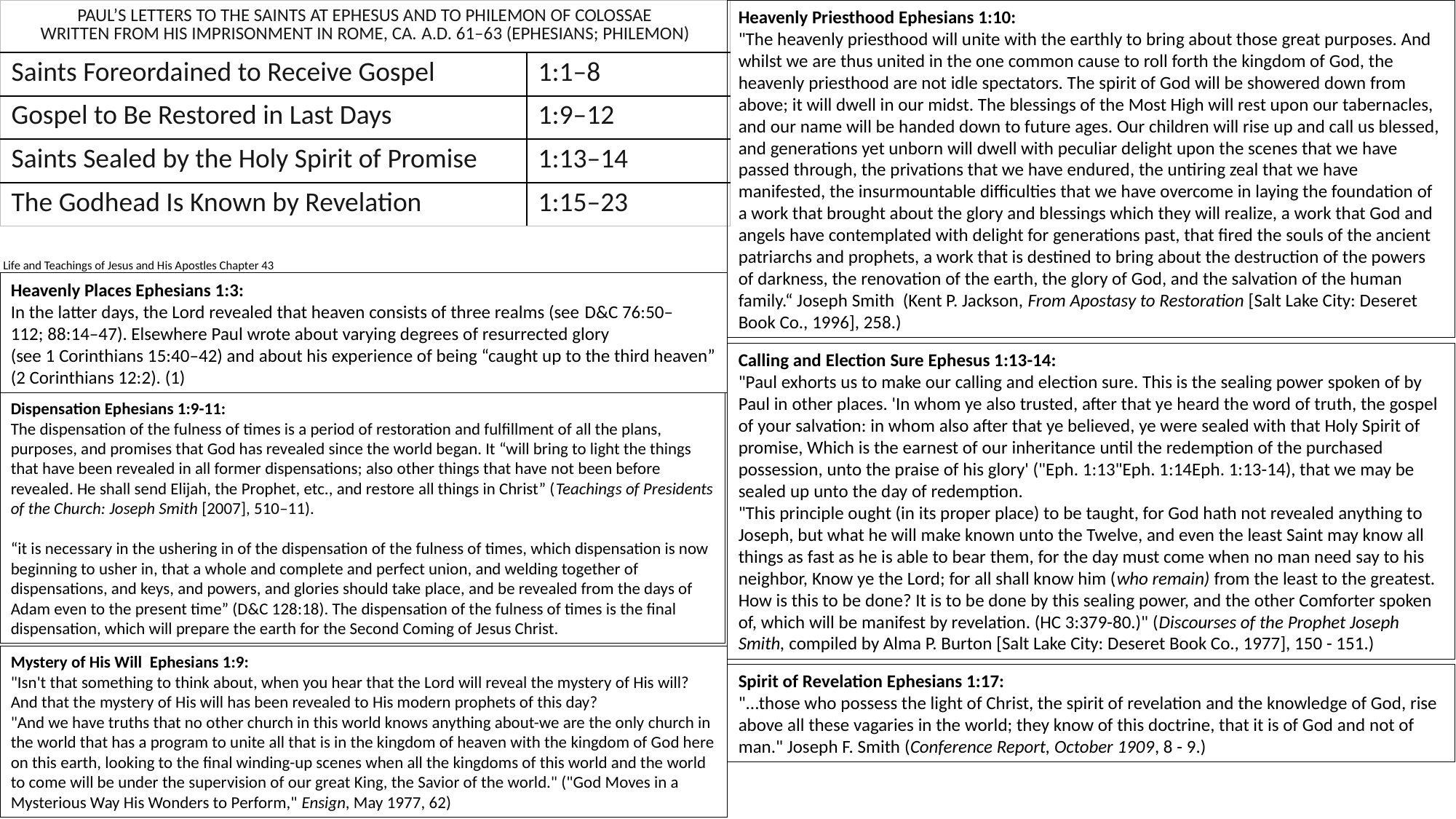

| PAUL’S LETTERS TO THE SAINTS AT EPHESUS AND TO PHILEMON OF COLOSSAE WRITTEN FROM HIS IMPRISONMENT IN ROME, CA. A.D. 61–63 (EPHESIANS; PHILEMON) |  |
| --- | --- |
| Saints Foreordained to Receive Gospel | 1:1–8 |
| Gospel to Be Restored in Last Days | 1:9–12 |
| Saints Sealed by the Holy Spirit of Promise | 1:13–14 |
| The Godhead Is Known by Revelation | 1:15–23 |
Heavenly Priesthood Ephesians 1:10:
"The heavenly priesthood will unite with the earthly to bring about those great purposes. And whilst we are thus united in the one common cause to roll forth the kingdom of God, the heavenly priesthood are not idle spectators. The spirit of God will be showered down from above; it will dwell in our midst. The blessings of the Most High will rest upon our tabernacles, and our name will be handed down to future ages. Our children will rise up and call us blessed, and generations yet unborn will dwell with peculiar delight upon the scenes that we have passed through, the privations that we have endured, the untiring zeal that we have manifested, the insurmountable difficulties that we have overcome in laying the foundation of a work that brought about the glory and blessings which they will realize, a work that God and angels have contemplated with delight for generations past, that fired the souls of the ancient patriarchs and prophets, a work that is destined to bring about the destruction of the powers of darkness, the renovation of the earth, the glory of God, and the salvation of the human family.“ Joseph Smith  (Kent P. Jackson, From Apostasy to Restoration [Salt Lake City: Deseret Book Co., 1996], 258.)
Life and Teachings of Jesus and His Apostles Chapter 43
Heavenly Places Ephesians 1:3:
In the latter days, the Lord revealed that heaven consists of three realms (see D&C 76:50–112; 88:14–47). Elsewhere Paul wrote about varying degrees of resurrected glory (see 1 Corinthians 15:40–42) and about his experience of being “caught up to the third heaven” (2 Corinthians 12:2). (1)
Calling and Election Sure Ephesus 1:13-14:
"Paul exhorts us to make our calling and election sure. This is the sealing power spoken of by Paul in other places. 'In whom ye also trusted, after that ye heard the word of truth, the gospel of your salvation: in whom also after that ye believed, ye were sealed with that Holy Spirit of promise, Which is the earnest of our inheritance until the redemption of the purchased possession, unto the praise of his glory' ("Eph. 1:13"Eph. 1:14Eph. 1:13-14), that we may be sealed up unto the day of redemption.
"This principle ought (in its proper place) to be taught, for God hath not revealed anything to Joseph, but what he will make known unto the Twelve, and even the least Saint may know all things as fast as he is able to bear them, for the day must come when no man need say to his neighbor, Know ye the Lord; for all shall know him (who remain) from the least to the greatest. How is this to be done? It is to be done by this sealing power, and the other Comforter spoken of, which will be manifest by revelation. (HC 3:379-80.)" (Discourses of the Prophet Joseph Smith, compiled by Alma P. Burton [Salt Lake City: Deseret Book Co., 1977], 150 - 151.)
Dispensation Ephesians 1:9-11:
The dispensation of the fulness of times is a period of restoration and fulfillment of all the plans, purposes, and promises that God has revealed since the world began. It “will bring to light the things that have been revealed in all former dispensations; also other things that have not been before revealed. He shall send Elijah, the Prophet, etc., and restore all things in Christ” (Teachings of Presidents of the Church: Joseph Smith [2007], 510–11).

“it is necessary in the ushering in of the dispensation of the fulness of times, which dispensation is now beginning to usher in, that a whole and complete and perfect union, and welding together of dispensations, and keys, and powers, and glories should take place, and be revealed from the days of Adam even to the present time” (D&C 128:18). The dispensation of the fulness of times is the final dispensation, which will prepare the earth for the Second Coming of Jesus Christ.
Mystery of His Will  Ephesians 1:9:
"Isn't that something to think about, when you hear that the Lord will reveal the mystery of His will? And that the mystery of His will has been revealed to His modern prophets of this day?
"And we have truths that no other church in this world knows anything about-we are the only church in the world that has a program to unite all that is in the kingdom of heaven with the kingdom of God here on this earth, looking to the final winding-up scenes when all the kingdoms of this world and the world to come will be under the supervision of our great King, the Savior of the world." ("God Moves in a Mysterious Way His Wonders to Perform," Ensign, May 1977, 62)
Spirit of Revelation Ephesians 1:17:
"...those who possess the light of Christ, the spirit of revelation and the knowledge of God, rise above all these vagaries in the world; they know of this doctrine, that it is of God and not of man." Joseph F. Smith (Conference Report, October 1909, 8 - 9.)